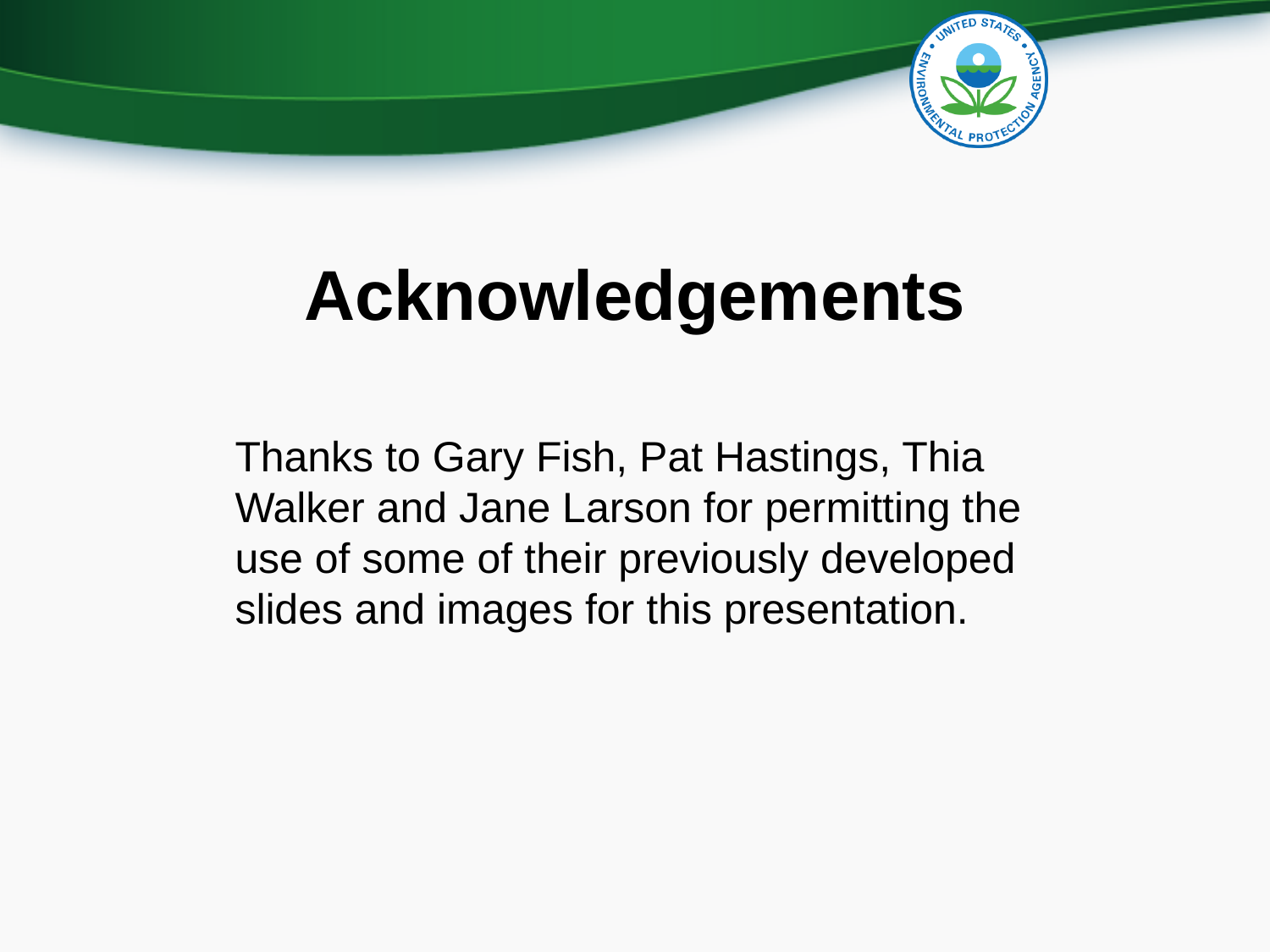

# Acknowledgements
Thanks to Gary Fish, Pat Hastings, Thia Walker and Jane Larson for permitting the use of some of their previously developed slides and images for this presentation.